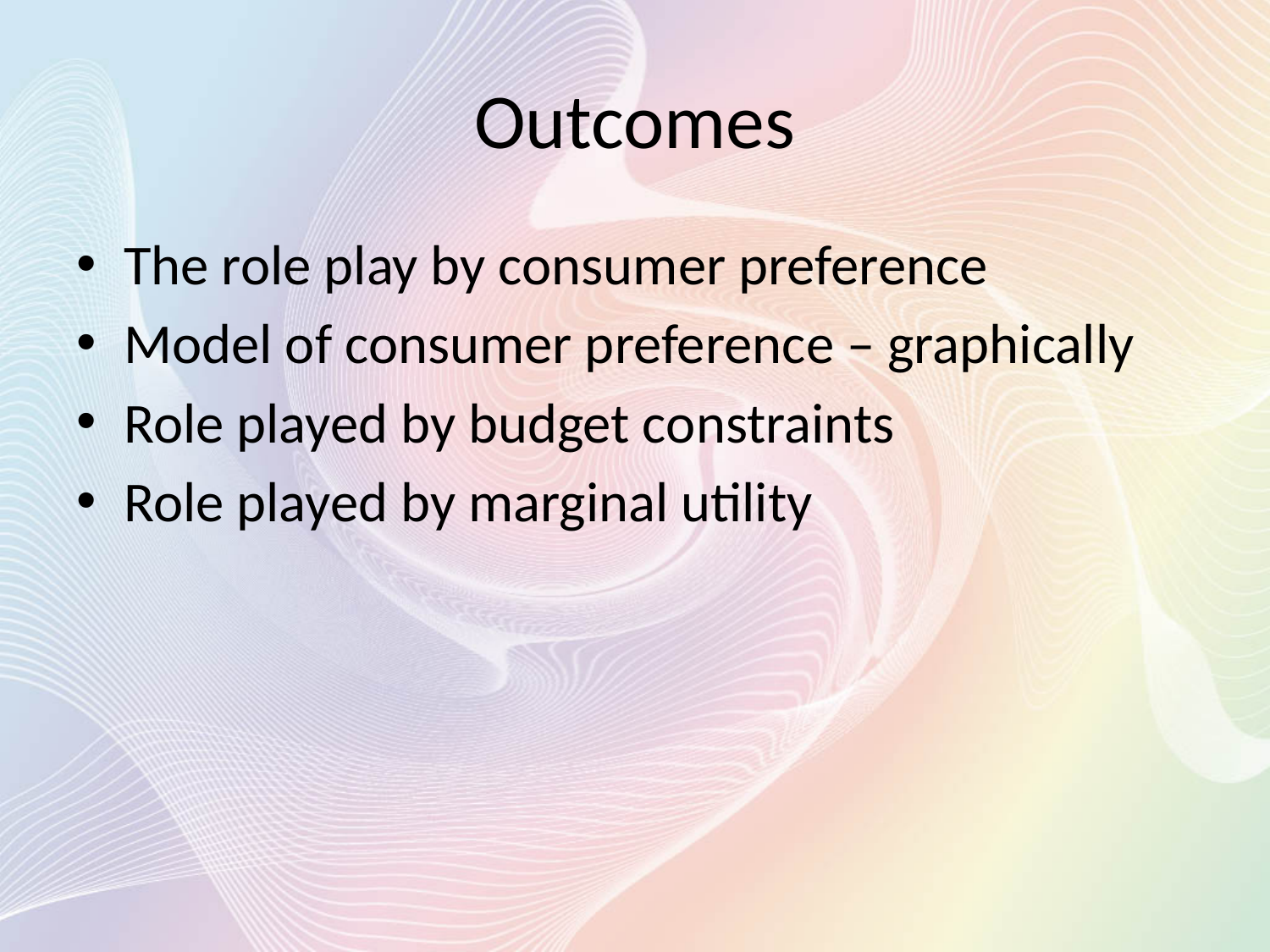

# Outcomes
The role play by consumer preference
Model of consumer preference – graphically
Role played by budget constraints
Role played by marginal utility